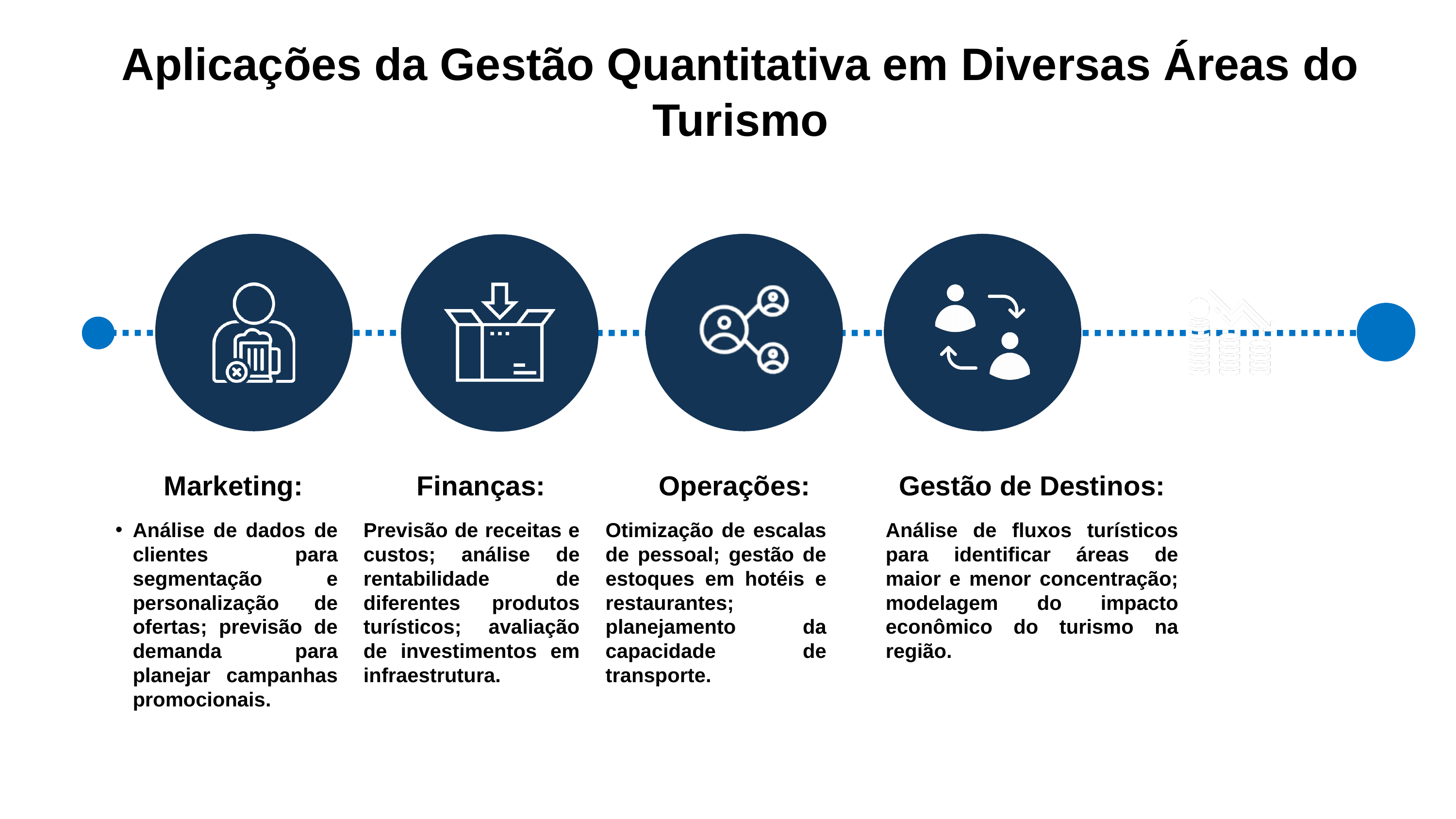

Aplicações da Gestão Quantitativa em Diversas Áreas do Turismo

Marketing:
Finanças:
Operações:
Gestão de Destinos:
Análise de dados de clientes para segmentação e personalização de ofertas; previsão de demanda para planejar campanhas promocionais.

Previsão de receitas e custos; análise de rentabilidade de diferentes produtos turísticos; avaliação de investimentos em infraestrutura.
Otimização de escalas de pessoal; gestão de estoques em hotéis e restaurantes; planejamento da capacidade de transporte.
Análise de fluxos turísticos para identificar áreas de maior e menor concentração; modelagem do impacto econômico do turismo na região.